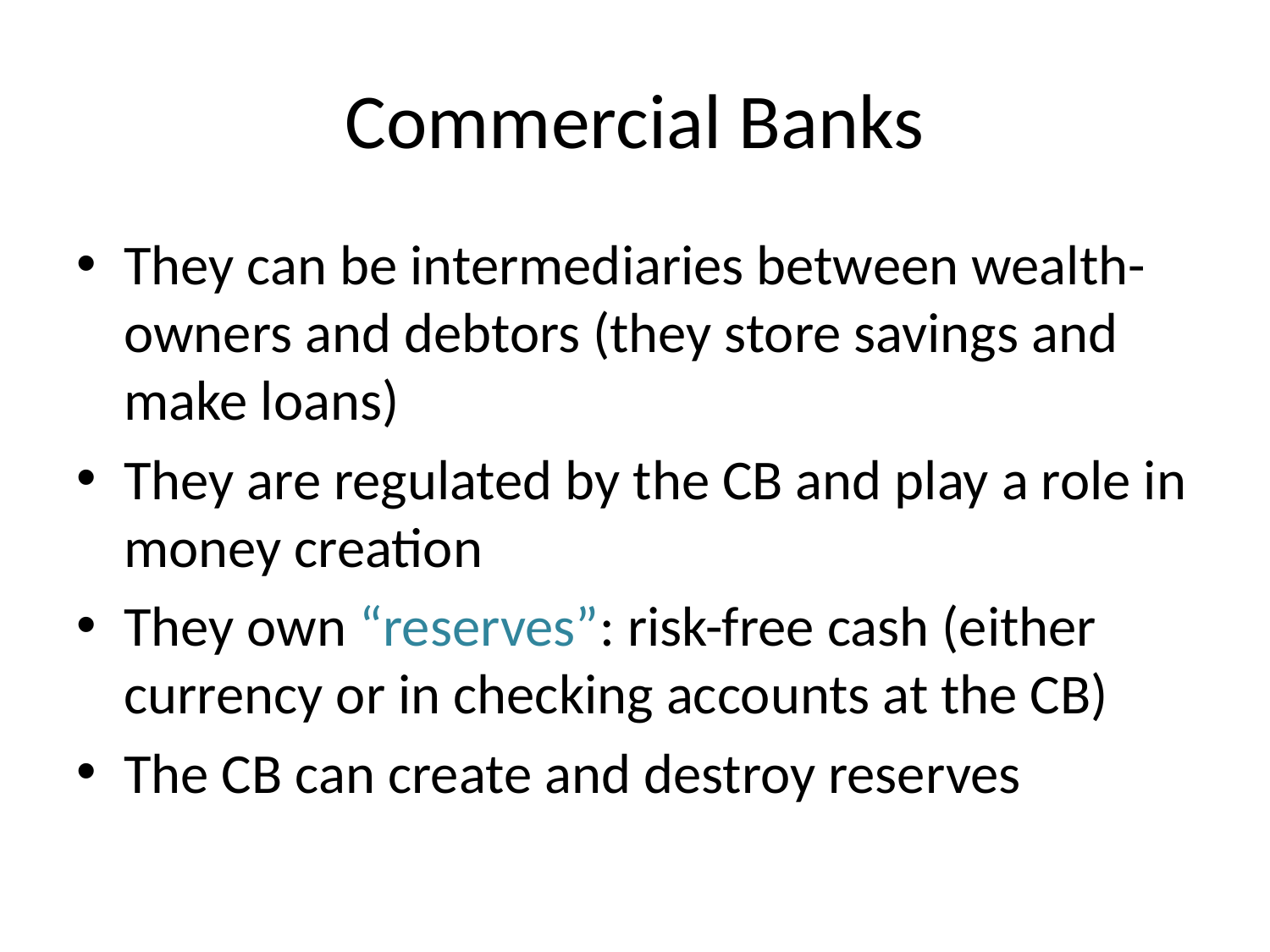

# Commercial Banks
They can be intermediaries between wealth-owners and debtors (they store savings and make loans)
They are regulated by the CB and play a role in money creation
They own “reserves”: risk-free cash (either currency or in checking accounts at the CB)
The CB can create and destroy reserves